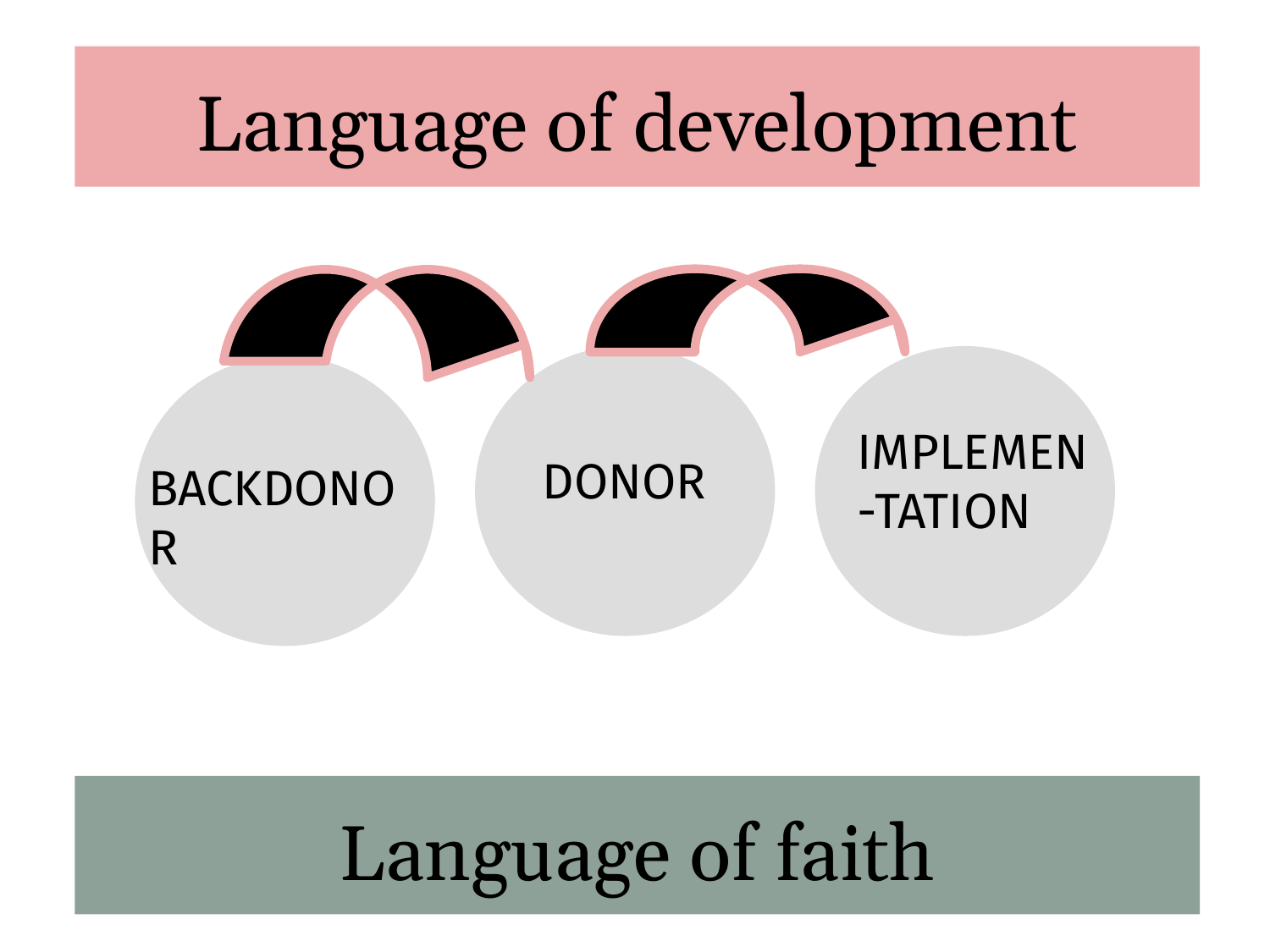

Language of development

IMPLEMEN-TATION
DONOR
BACKDONOR

Language of faith